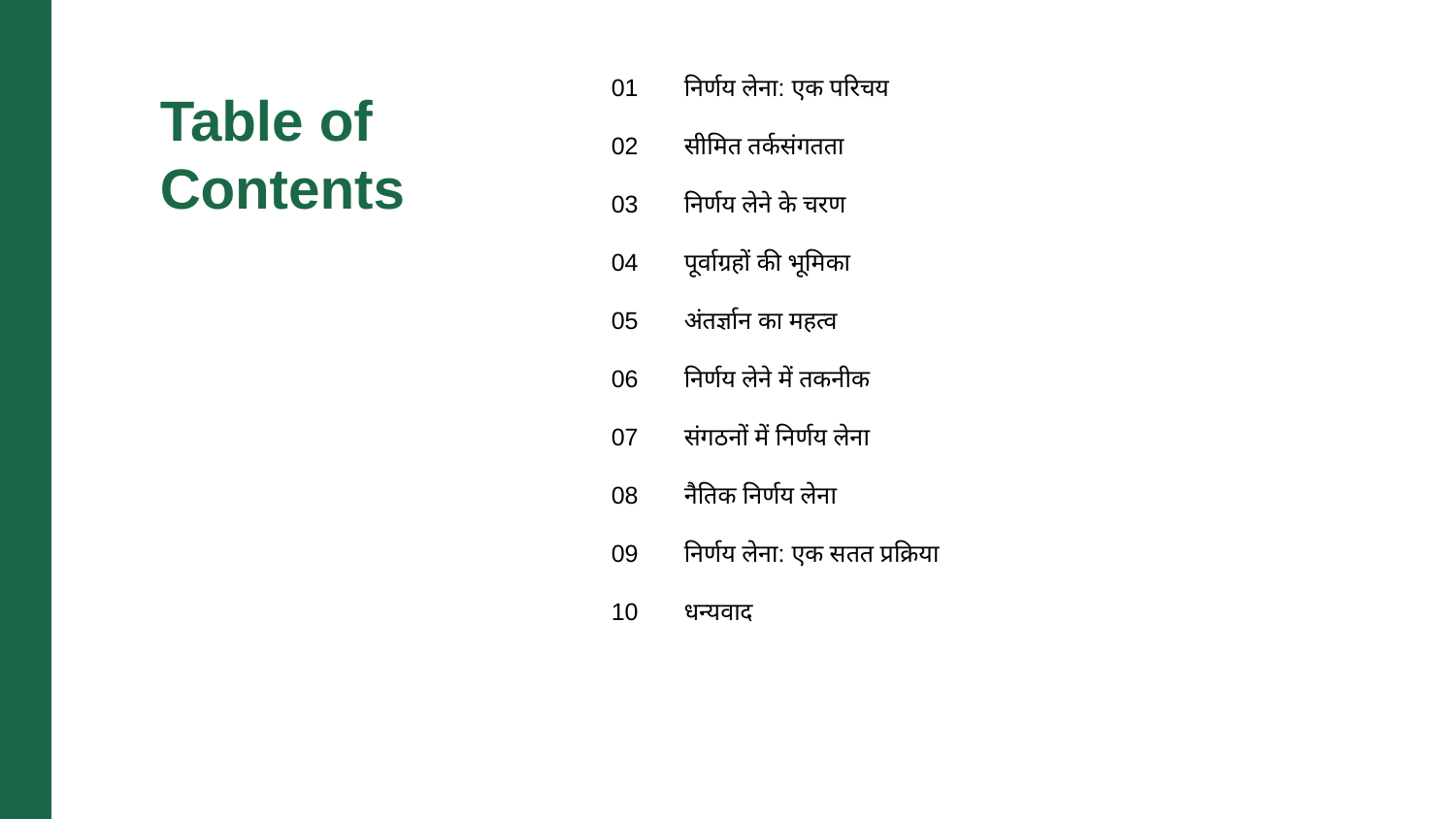

01
निर्णय लेना: एक परिचय
Table of Contents
02
सीमित तर्कसंगतता
03
निर्णय लेने के चरण
04
पूर्वाग्रहों की भूमिका
05
अंतर्ज्ञान का महत्व
06
निर्णय लेने में तकनीक
07
संगठनों में निर्णय लेना
08
नैतिक निर्णय लेना
09
निर्णय लेना: एक सतत प्रक्रिया
10
धन्यवाद